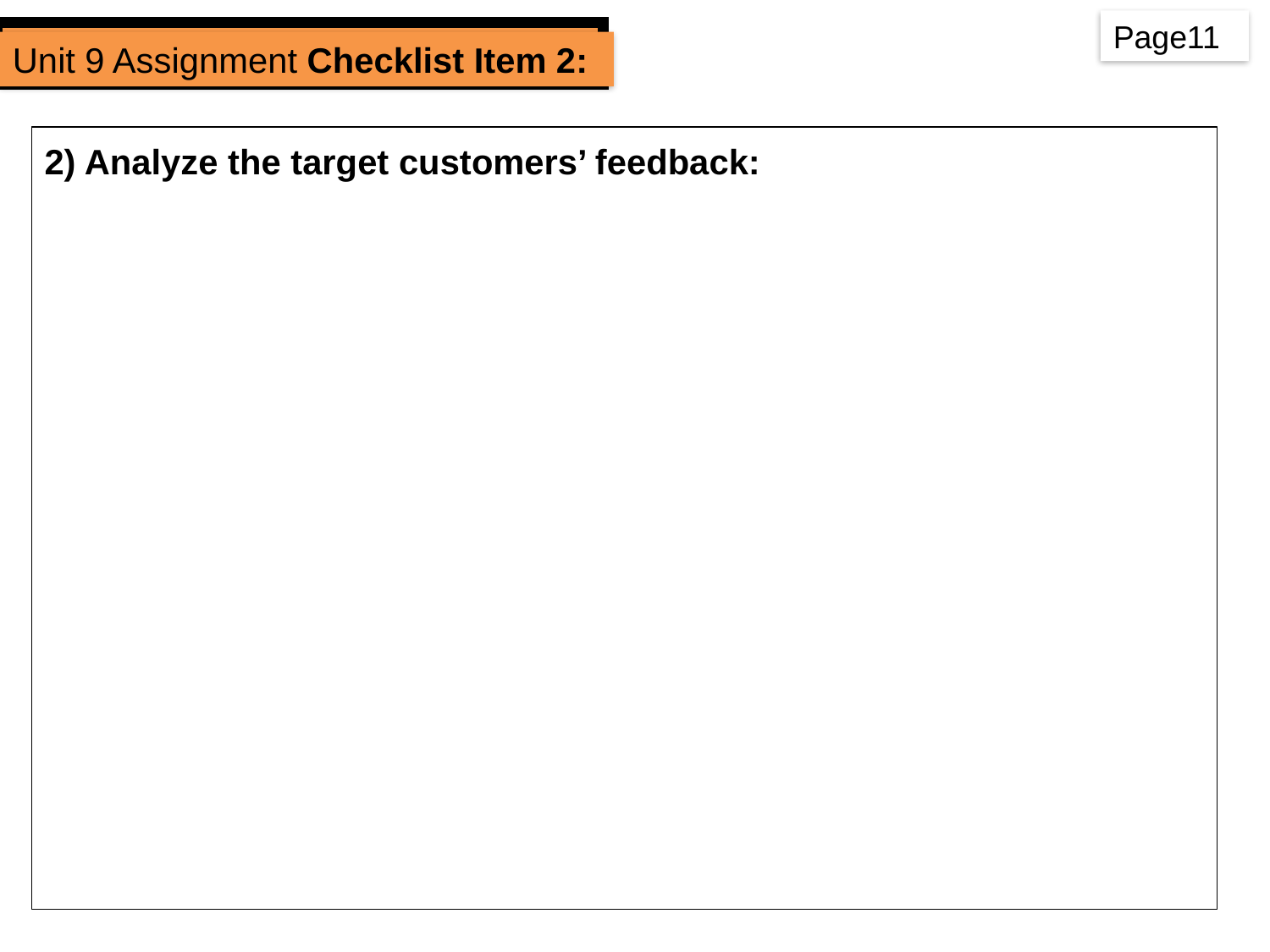

Page11

Unit 9 Assignment Checklist Item 2:
2) Analyze the target customers’ feedback: